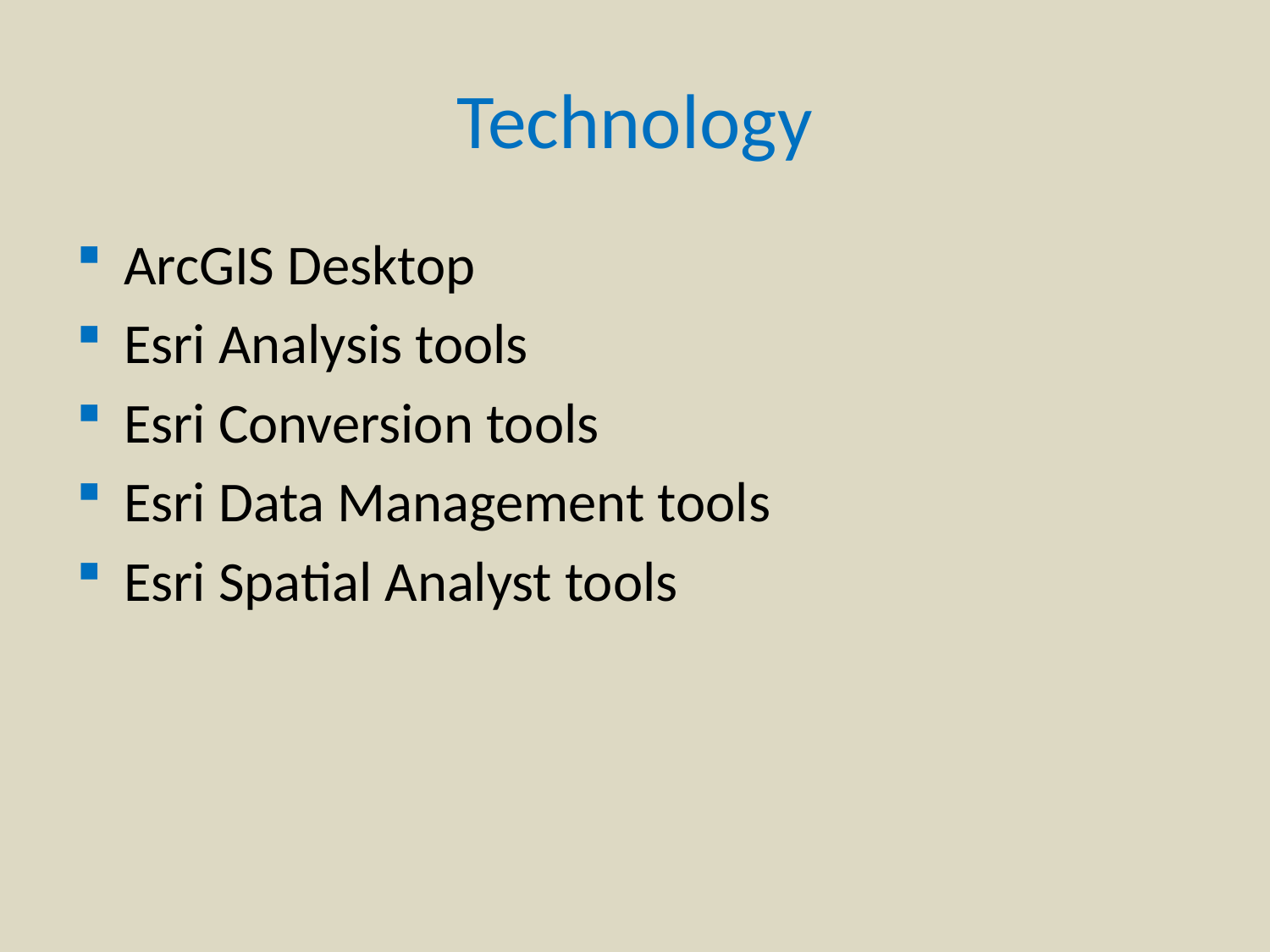

# Technology
ArcGIS Desktop
Esri Analysis tools
Esri Conversion tools
Esri Data Management tools
Esri Spatial Analyst tools